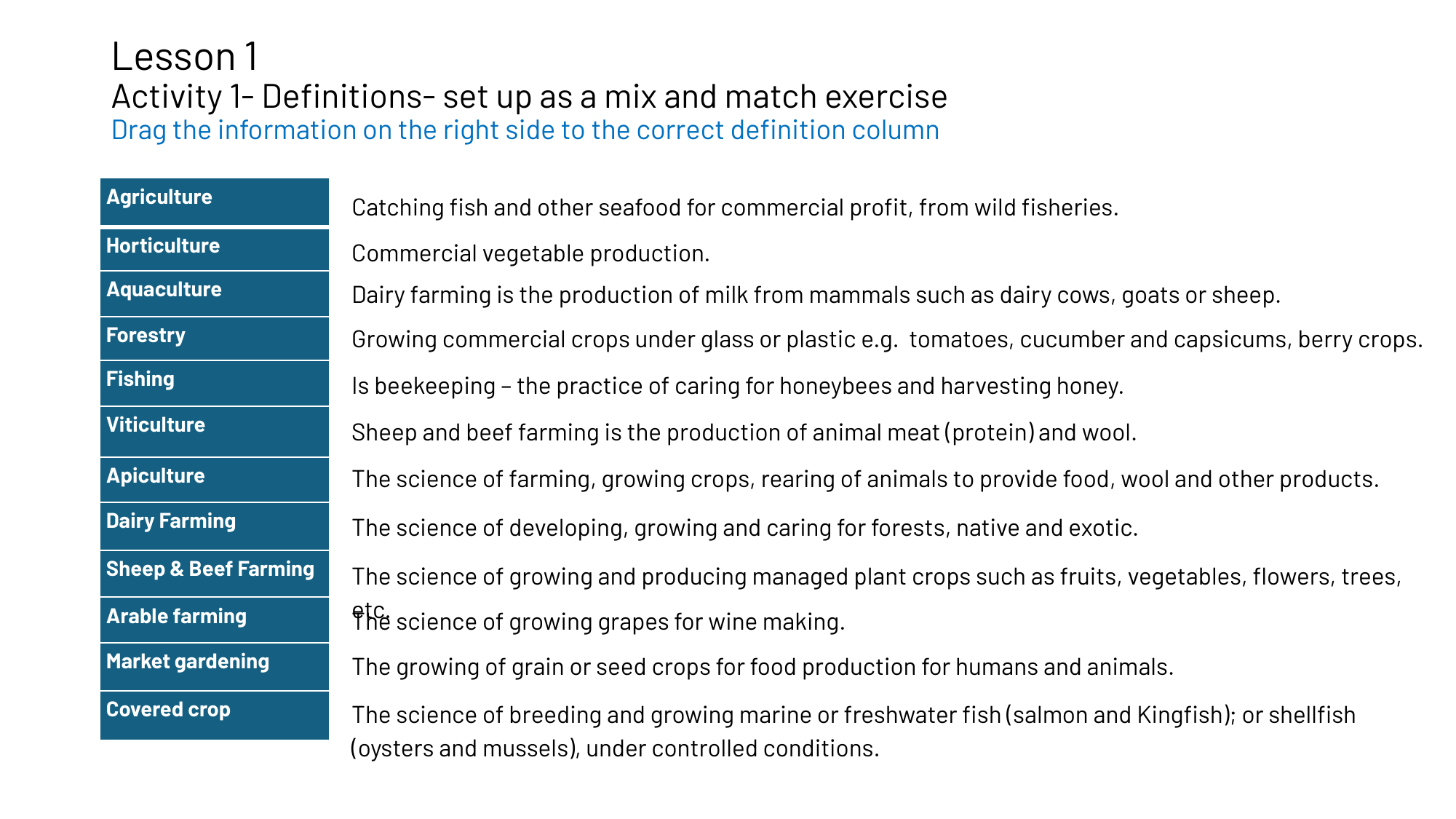

# Lesson 1 Activity 1- Definitions- set up as a mix and match exercise Drag the information on the right side to the correct definition column
| Agriculture |
| --- |
| Horticulture |
| Aquaculture |
| Forestry |
| Fishing |
| Viticulture |
| Apiculture |
| Dairy Farming |
| Sheep & Beef Farming |
| Arable farming |
| Market gardening |
| Covered crop |
Catching fish and other seafood for commercial profit, from wild fisheries.
Commercial vegetable production.
Dairy farming is the production of milk from mammals such as dairy cows, goats or sheep.
Growing commercial crops under glass or plastic e.g.  tomatoes, cucumber and capsicums, berry crops.
Is beekeeping – the practice of caring for honeybees and harvesting honey.
Sheep and beef farming is the production of animal meat (protein) and wool.
The science of farming, growing crops, rearing of animals to provide food, wool and other products.
The science of developing, growing and caring for forests, native and exotic.
The science of growing and producing managed plant crops such as fruits, vegetables, flowers, trees, etc.
The science of growing grapes for wine making.
The growing of grain or seed crops for food production for humans and animals.
The science of breeding and growing marine or freshwater fish (salmon and Kingfish); or shellfish (oysters and mussels), under controlled conditions.